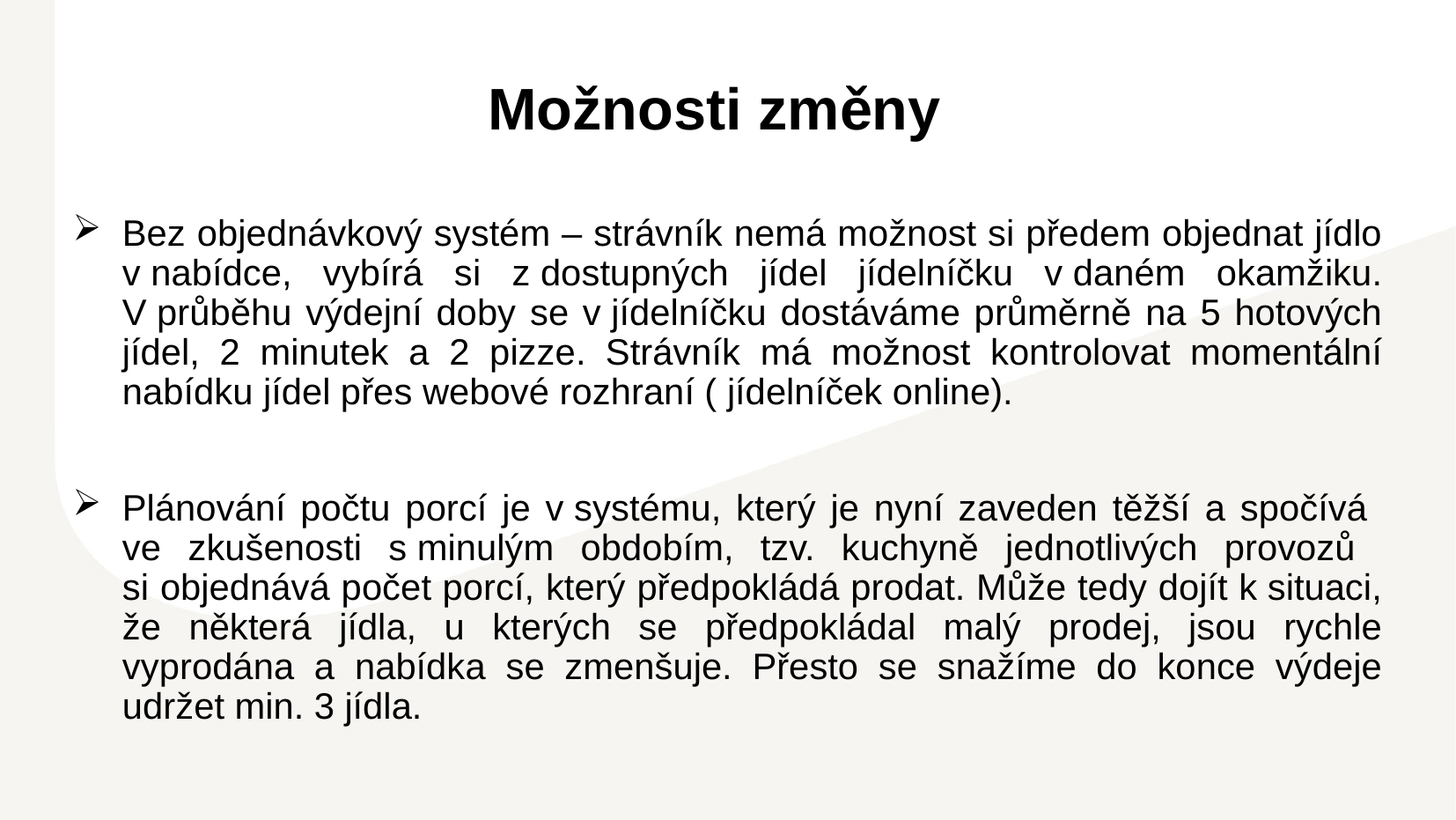

# Možnosti změny
Bez objednávkový systém – strávník nemá možnost si předem objednat jídlo v nabídce, vybírá si z dostupných jídel jídelníčku v daném okamžiku. V průběhu výdejní doby se v jídelníčku dostáváme průměrně na 5 hotových jídel, 2 minutek a 2 pizze. Strávník má možnost kontrolovat momentální nabídku jídel přes webové rozhraní ( jídelníček online).

Plánování počtu porcí je v systému, který je nyní zaveden těžší a spočívá
ve zkušenosti s minulým obdobím, tzv. kuchyně jednotlivých provozů
si objednává počet porcí, který předpokládá prodat. Může tedy dojít k situaci, že některá jídla, u kterých se předpokládal malý prodej, jsou rychle vyprodána a nabídka se zmenšuje. Přesto se snažíme do konce výdeje udržet min. 3 jídla.